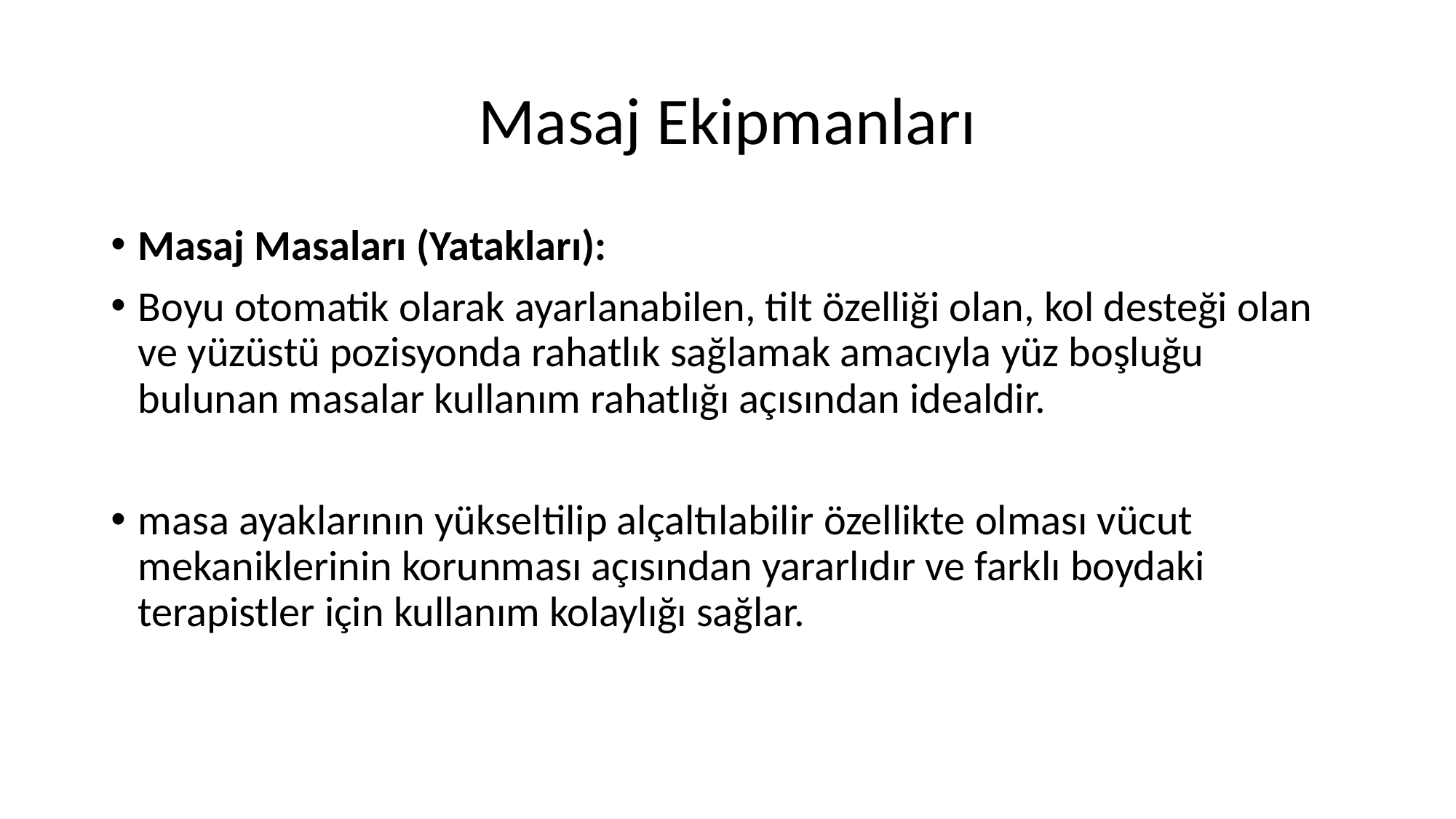

# Masaj Ekipmanları
Masaj Masaları (Yatakları):
Boyu otomatik olarak ayarlanabilen, tilt özelliği olan, kol desteği olan ve yüzüstü pozisyonda rahatlık sağlamak amacıyla yüz boşluğu bulunan masalar kullanım rahatlığı açısından idealdir.

masa ayaklarının yükseltilip alçaltılabilir özellikte olması vücut mekaniklerinin korunması açısından yararlıdır ve farklı boydaki terapistler için kullanım kolaylığı sağlar.